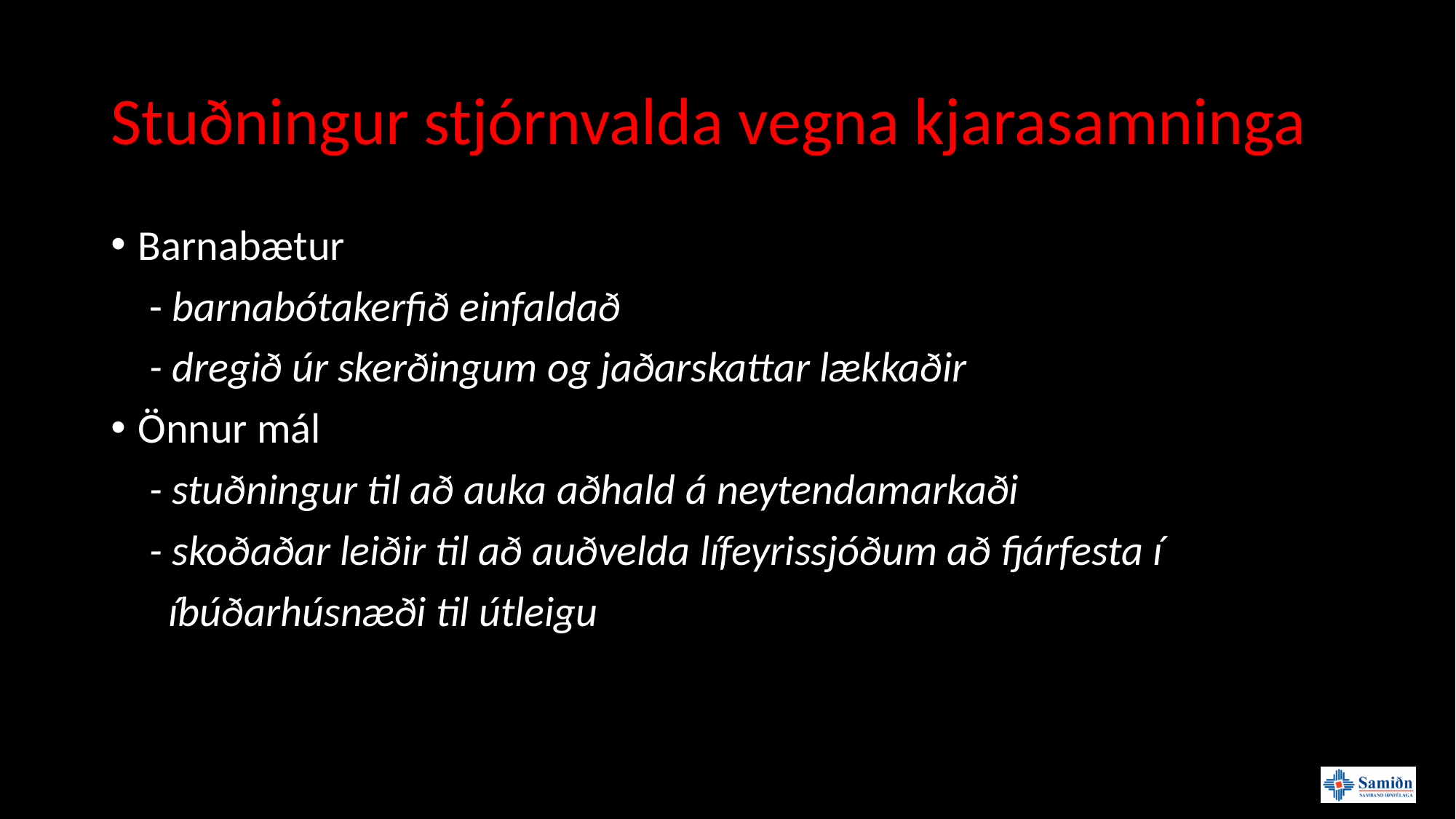

# Stuðningur stjórnvalda vegna kjarasamninga
Barnabætur
    - barnabótakerfið einfaldað
    - dregið úr skerðingum og jaðarskattar lækkaðir
Önnur mál
    - stuðningur til að auka aðhald á neytendamarkaði
    - skoðaðar leiðir til að auðvelda lífeyrissjóðum að fjárfesta í
      íbúðarhúsnæði til útleigu